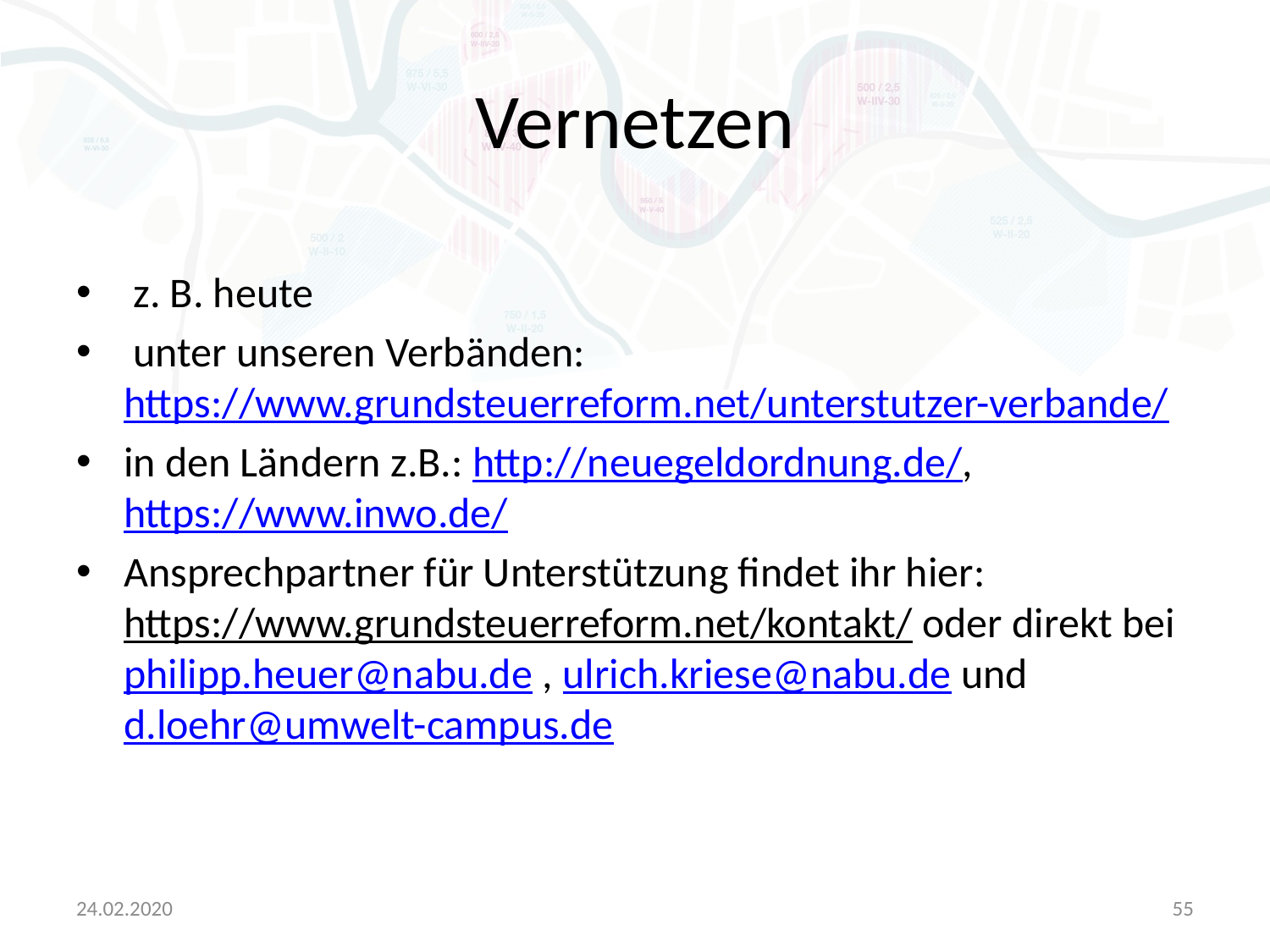

# Vernetzen
 z. B. heute
 unter unseren Verbänden: https://www.grundsteuerreform.net/unterstutzer-verbande/
in den Ländern z.B.: http://neuegeldordnung.de/, https://www.inwo.de/
Ansprechpartner für Unterstützung findet ihr hier: https://www.grundsteuerreform.net/kontakt/ oder direkt bei philipp.heuer@nabu.de , ulrich.kriese@nabu.de und d.loehr@umwelt-campus.de
24.02.2020

55